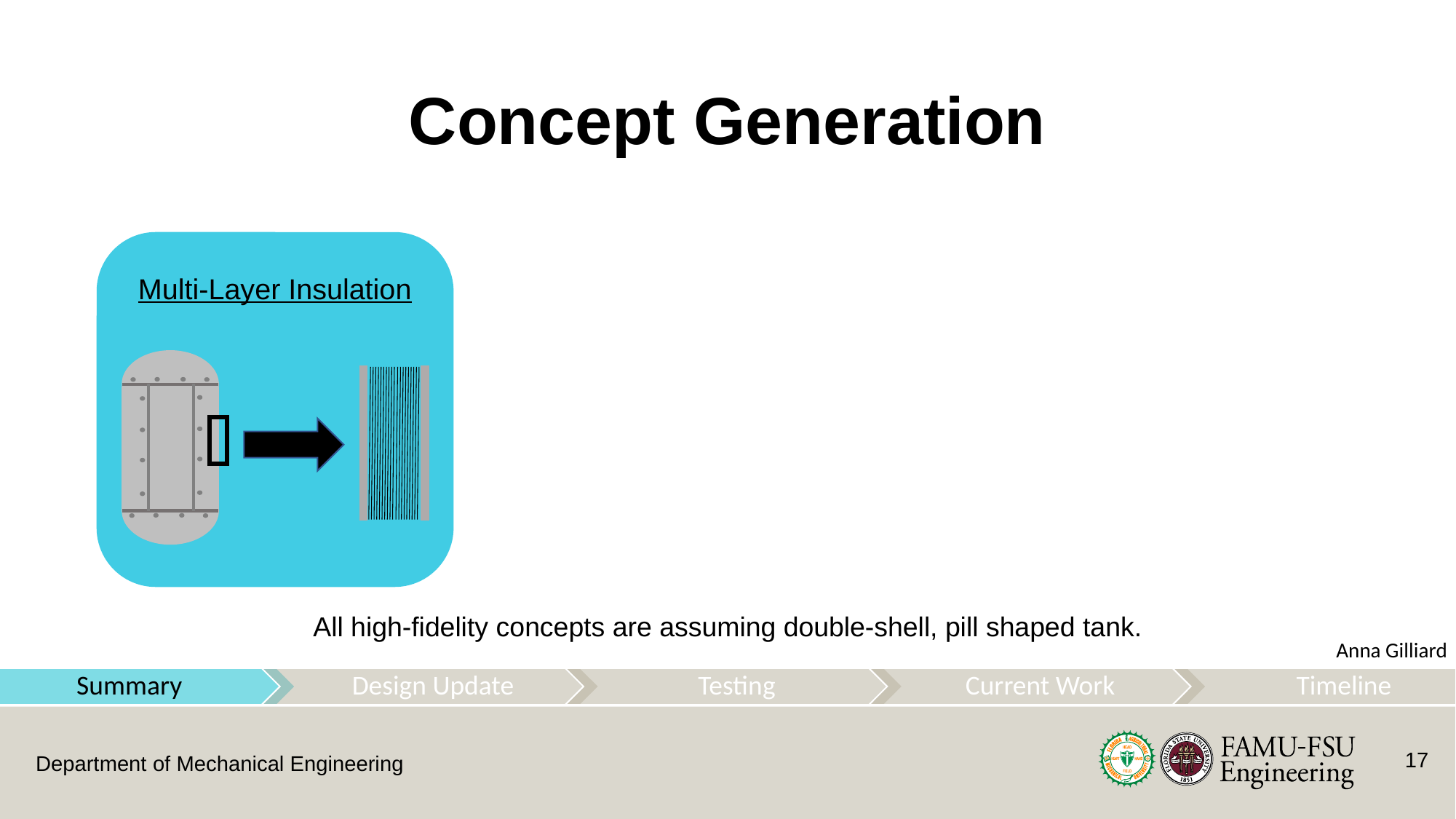

# Concept Generation

Multi-Layer Insulation

All high-fidelity concepts are assuming double-shell, pill shaped tank.
Anna Gilliard
Summary
Design Update
Testing
Current Work
Timeline
17